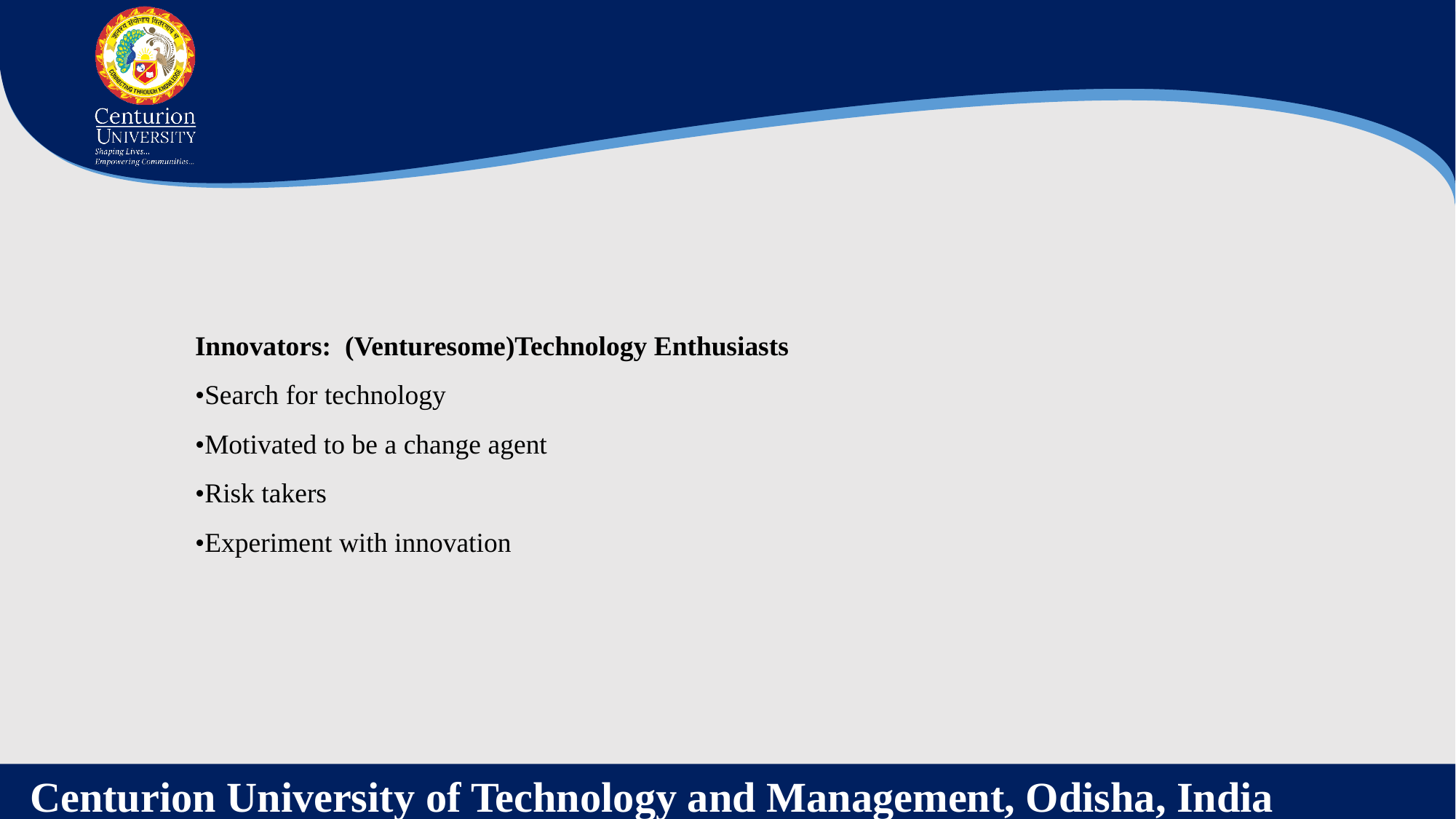

Innovators:  (Venturesome)Technology Enthusiasts
•Search for technology
•Motivated to be a change agent
•Risk takers
•Experiment with innovation